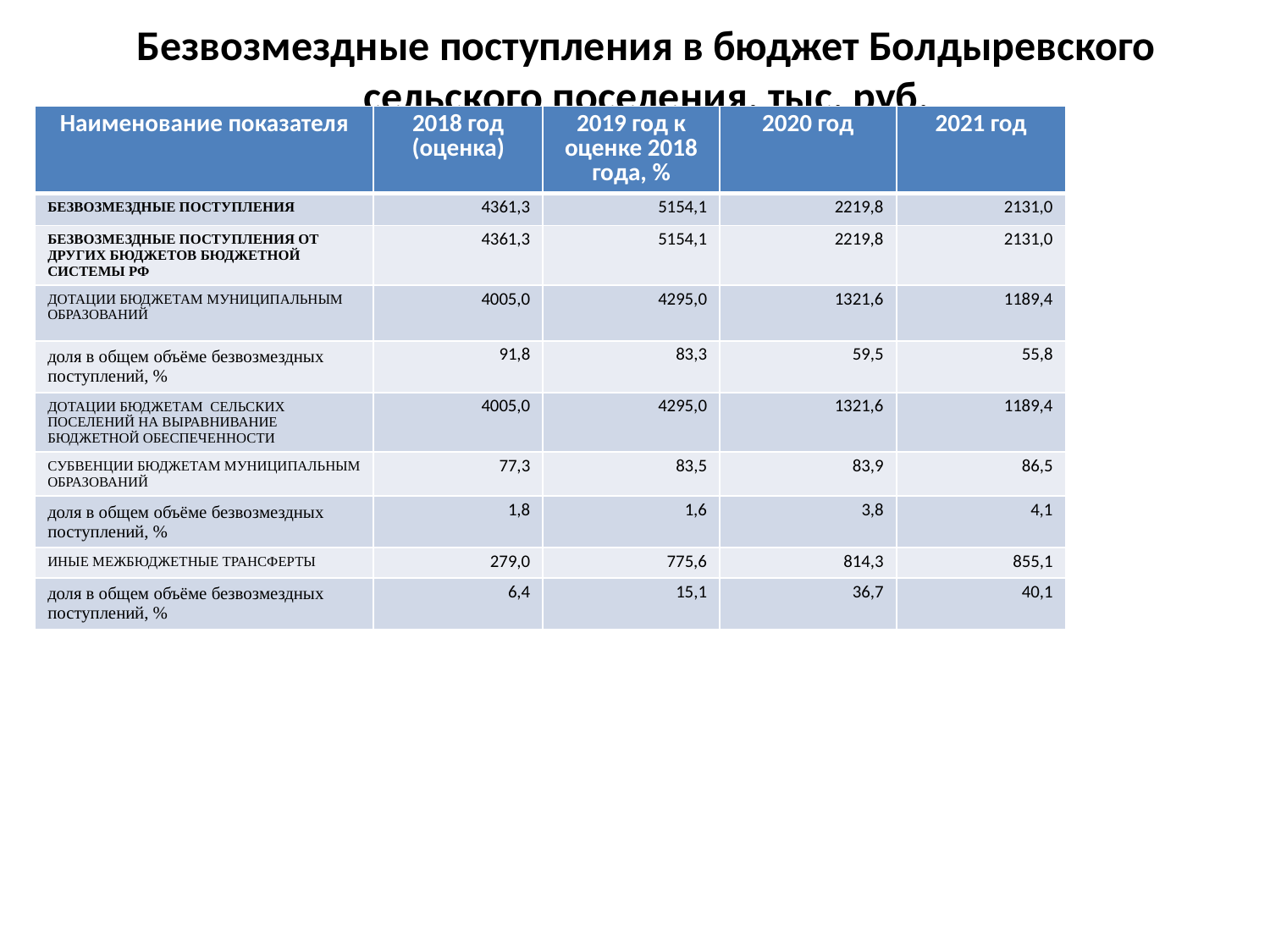

# Безвозмездные поступления в бюджет Болдыревского сельского поселения, тыс. руб.
| Наименование показателя | 2018 год (оценка) | 2019 год к оценке 2018 года, % | 2020 год | 2021 год |
| --- | --- | --- | --- | --- |
| БЕЗВОЗМЕЗДНЫЕ ПОСТУПЛЕНИЯ | 4361,3 | 5154,1 | 2219,8 | 2131,0 |
| БЕЗВОЗМЕЗДНЫЕ ПОСТУПЛЕНИЯ ОТ ДРУГИХ БЮДЖЕТОВ БЮДЖЕТНОЙ СИСТЕМЫ РФ | 4361,3 | 5154,1 | 2219,8 | 2131,0 |
| ДОТАЦИИ БЮДЖЕТАМ МУНИЦИПАЛЬНЫМ ОБРАЗОВАНИЙ | 4005,0 | 4295,0 | 1321,6 | 1189,4 |
| доля в общем объёме безвозмездных поступлений, % | 91,8 | 83,3 | 59,5 | 55,8 |
| ДОТАЦИИ БЮДЖЕТАМ СЕЛЬСКИХ ПОСЕЛЕНИЙ НА ВЫРАВНИВАНИЕ БЮДЖЕТНОЙ ОБЕСПЕЧЕННОСТИ | 4005,0 | 4295,0 | 1321,6 | 1189,4 |
| СУБВЕНЦИИ БЮДЖЕТАМ МУНИЦИПАЛЬНЫМ ОБРАЗОВАНИЙ | 77,3 | 83,5 | 83,9 | 86,5 |
| доля в общем объёме безвозмездных поступлений, % | 1,8 | 1,6 | 3,8 | 4,1 |
| ИНЫЕ МЕЖБЮДЖЕТНЫЕ ТРАНСФЕРТЫ | 279,0 | 775,6 | 814,3 | 855,1 |
| доля в общем объёме безвозмездных поступлений, % | 6,4 | 15,1 | 36,7 | 40,1 |